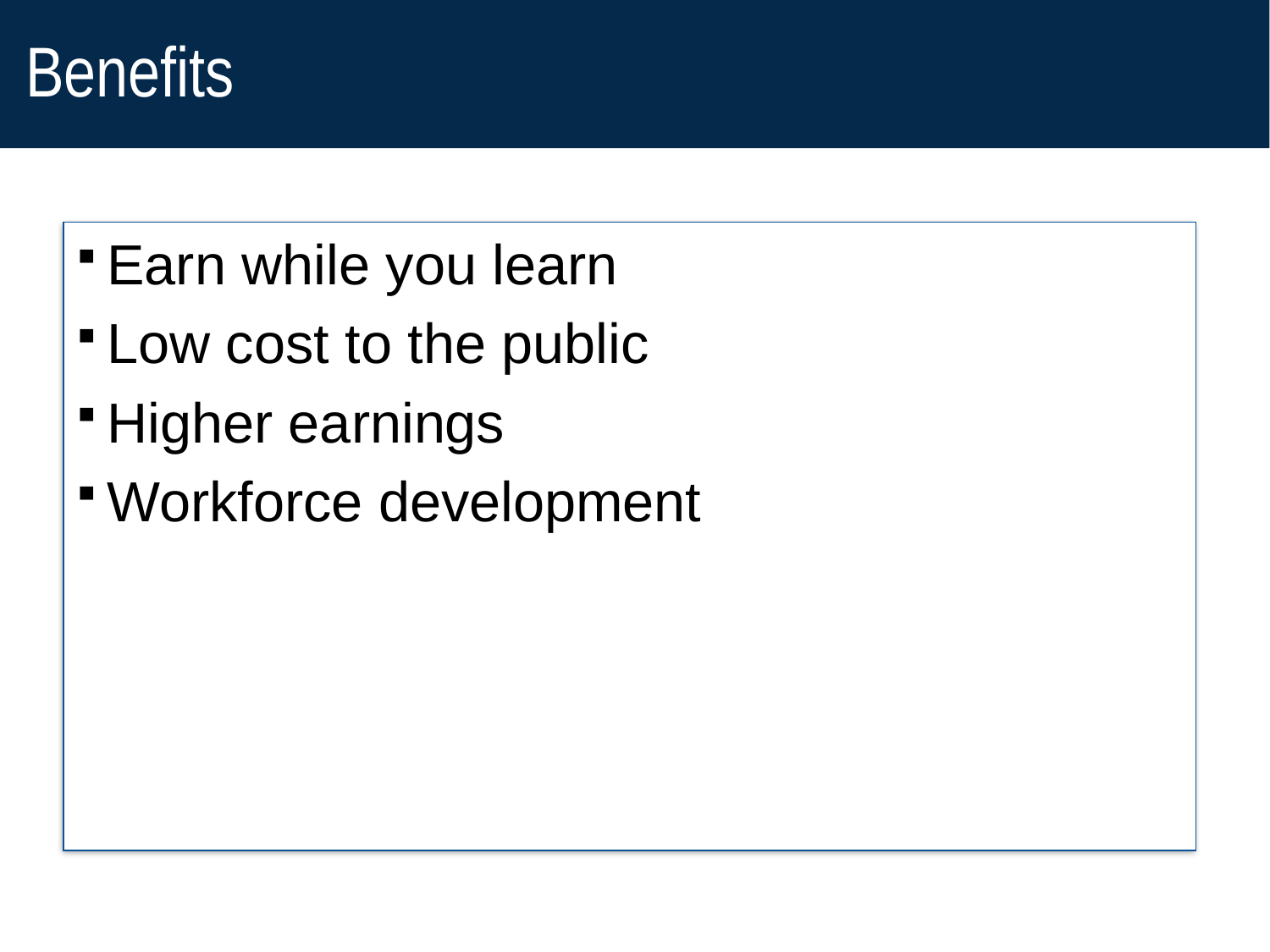

# Benefits
Earn while you learn
Low cost to the public
Higher earnings
Workforce development